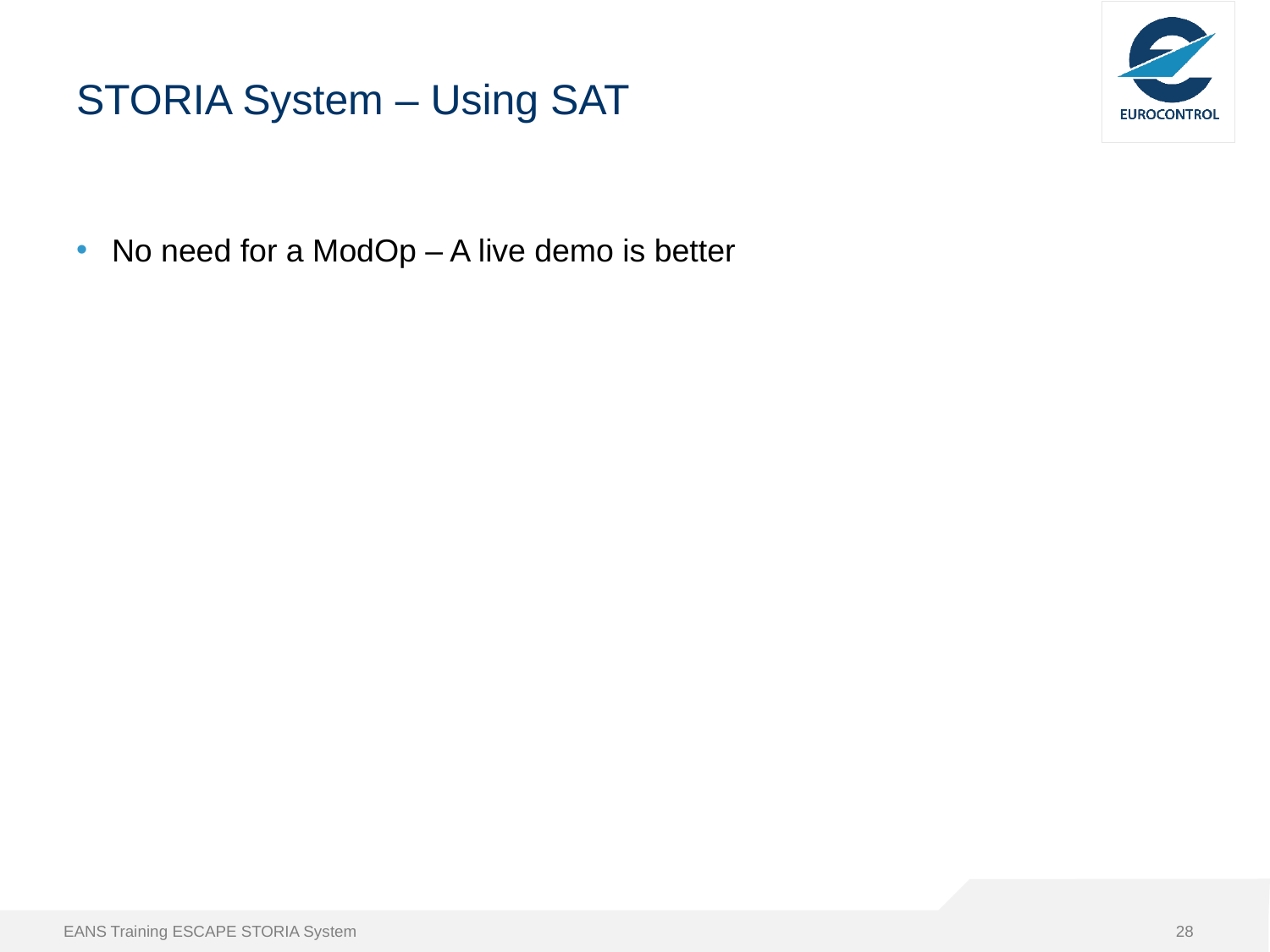

# STORIA System – Using SAT
No need for a ModOp – A live demo is better
EANS Training ESCAPE STORIA System
28